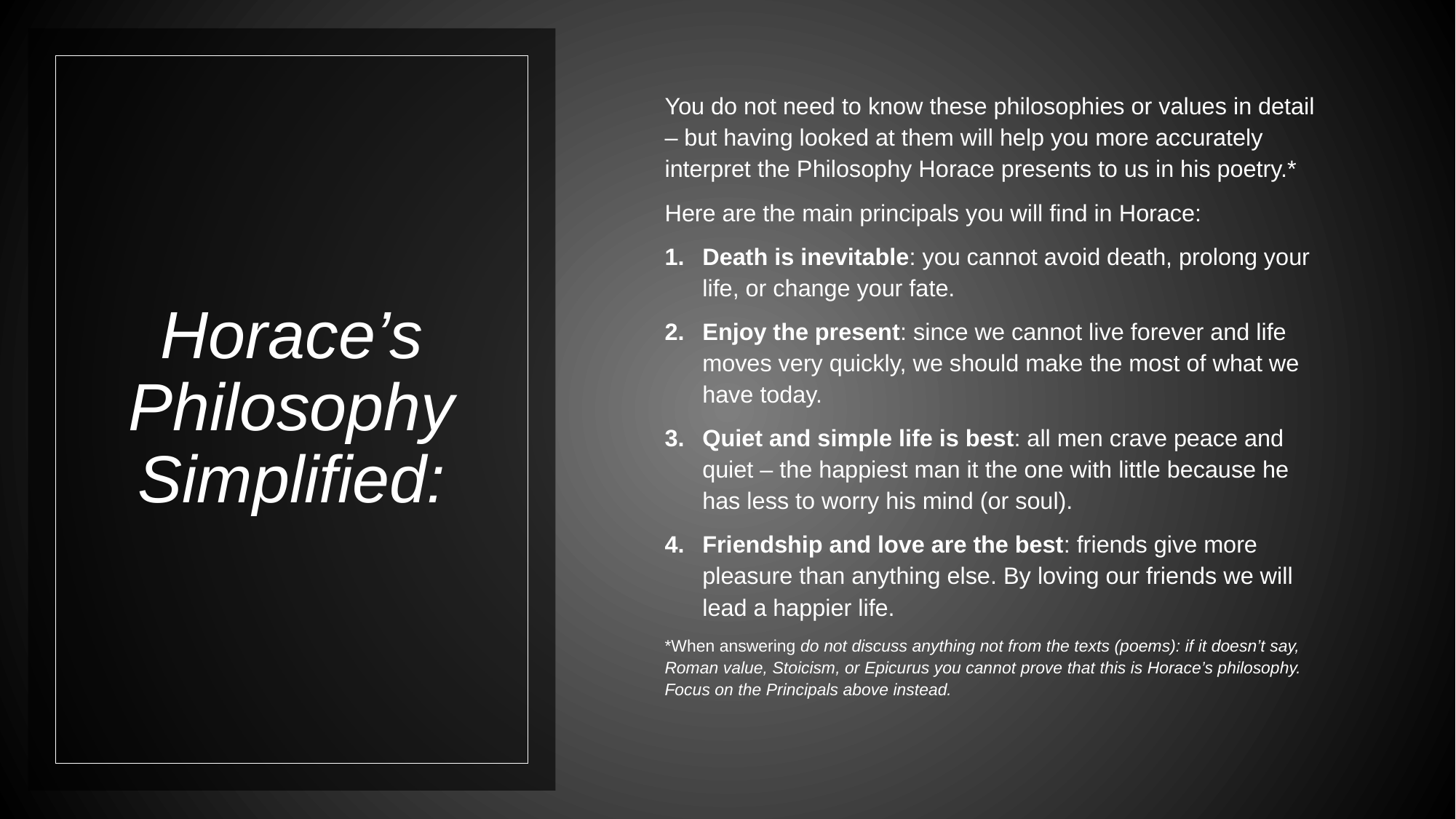

You do not need to know these philosophies or values in detail – but having looked at them will help you more accurately interpret the Philosophy Horace presents to us in his poetry.*
Here are the main principals you will find in Horace:
Death is inevitable: you cannot avoid death, prolong your life, or change your fate.
Enjoy the present: since we cannot live forever and life moves very quickly, we should make the most of what we have today.
Quiet and simple life is best: all men crave peace and quiet – the happiest man it the one with little because he has less to worry his mind (or soul).
Friendship and love are the best: friends give more pleasure than anything else. By loving our friends we will lead a happier life.
*When answering do not discuss anything not from the texts (poems): if it doesn’t say, Roman value, Stoicism, or Epicurus you cannot prove that this is Horace’s philosophy. Focus on the Principals above instead.
# Horace’s Philosophy Simplified: